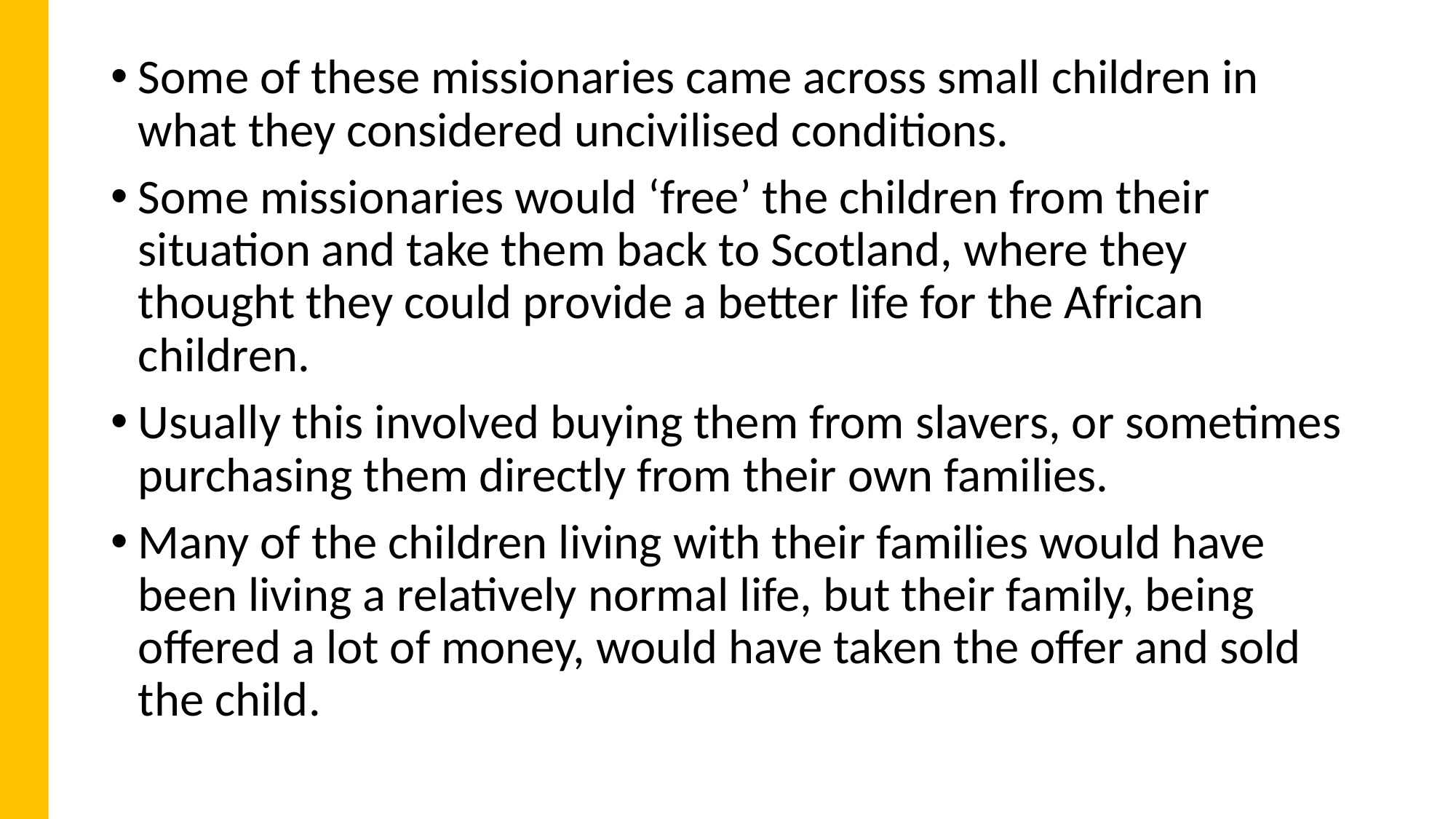

Some of these missionaries came across small children in what they considered uncivilised conditions.
Some missionaries would ‘free’ the children from their situation and take them back to Scotland, where they thought they could provide a better life for the African children.
Usually this involved buying them from slavers, or sometimes purchasing them directly from their own families.
Many of the children living with their families would have been living a relatively normal life, but their family, being offered a lot of money, would have taken the offer and sold the child.